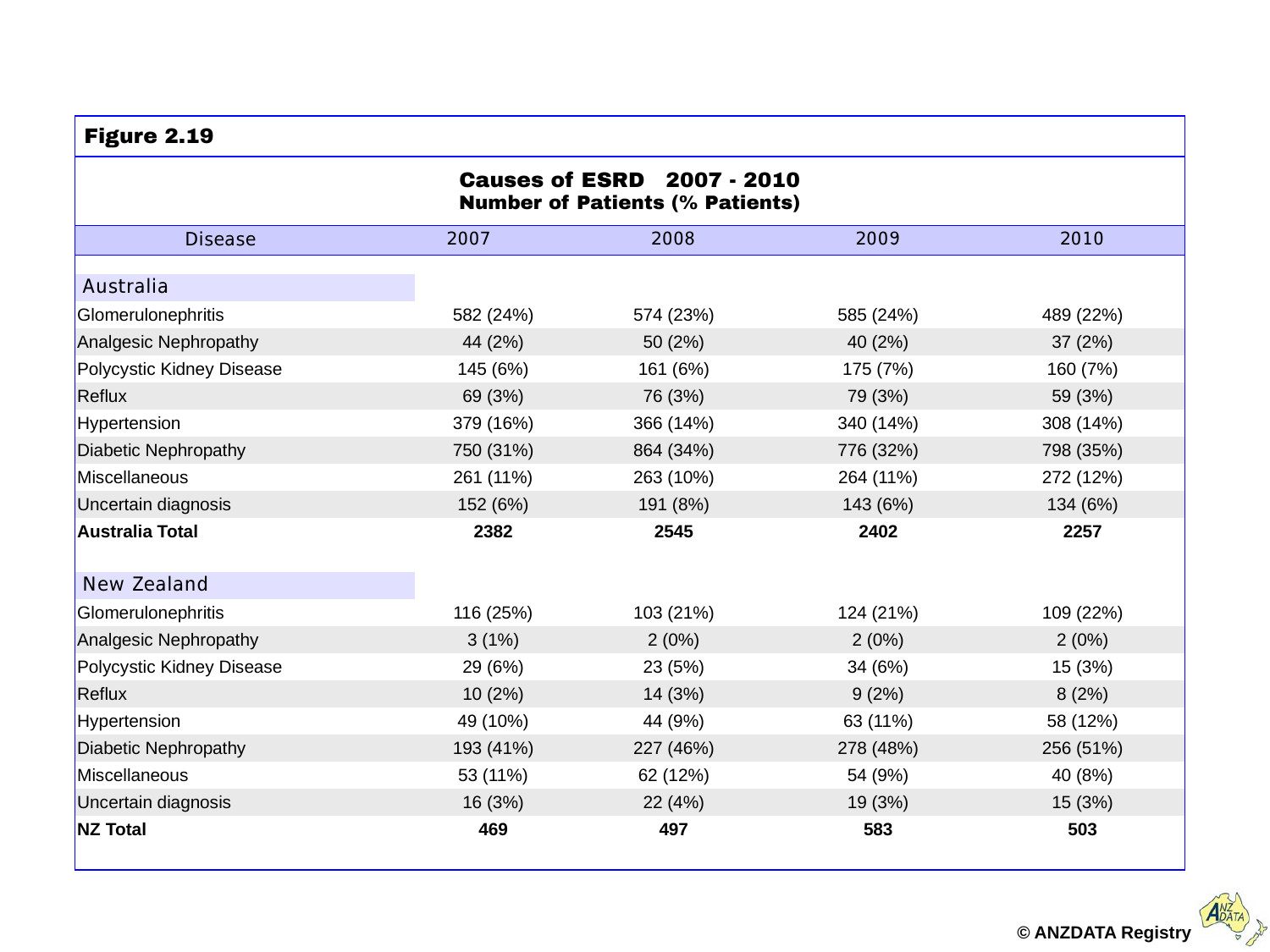

| Figure 2.19 |  |  |  |  |  |
| --- | --- | --- | --- | --- | --- |
| Causes of ESRD 2007 - 2010 Number of Patients (% Patients) |  |  |  |  |  |
| Disease | 2007 |  | 2008 | 2009 | 2010 |
|  |  |  |  |  |  |
| Australia |  |  |  |  |  |
| Glomerulonephritis |  | 582 (24%) | 574 (23%) | 585 (24%) | 489 (22%) |
| Analgesic Nephropathy |  | 44 (2%) | 50 (2%) | 40 (2%) | 37 (2%) |
| Polycystic Kidney Disease |  | 145 (6%) | 161 (6%) | 175 (7%) | 160 (7%) |
| Reflux |  | 69 (3%) | 76 (3%) | 79 (3%) | 59 (3%) |
| Hypertension |  | 379 (16%) | 366 (14%) | 340 (14%) | 308 (14%) |
| Diabetic Nephropathy |  | 750 (31%) | 864 (34%) | 776 (32%) | 798 (35%) |
| Miscellaneous |  | 261 (11%) | 263 (10%) | 264 (11%) | 272 (12%) |
| Uncertain diagnosis |  | 152 (6%) | 191 (8%) | 143 (6%) | 134 (6%) |
| Australia Total |  | 2382 | 2545 | 2402 | 2257 |
|  |  |  |  |  |  |
| New Zealand |  |  |  |  |  |
| Glomerulonephritis |  | 116 (25%) | 103 (21%) | 124 (21%) | 109 (22%) |
| Analgesic Nephropathy |  | 3 (1%) | 2 (0%) | 2 (0%) | 2 (0%) |
| Polycystic Kidney Disease |  | 29 (6%) | 23 (5%) | 34 (6%) | 15 (3%) |
| Reflux |  | 10 (2%) | 14 (3%) | 9 (2%) | 8 (2%) |
| Hypertension |  | 49 (10%) | 44 (9%) | 63 (11%) | 58 (12%) |
| Diabetic Nephropathy |  | 193 (41%) | 227 (46%) | 278 (48%) | 256 (51%) |
| Miscellaneous |  | 53 (11%) | 62 (12%) | 54 (9%) | 40 (8%) |
| Uncertain diagnosis |  | 16 (3%) | 22 (4%) | 19 (3%) | 15 (3%) |
| NZ Total |  | 469 | 497 | 583 | 503 |
|  |  |  |  |  |  |